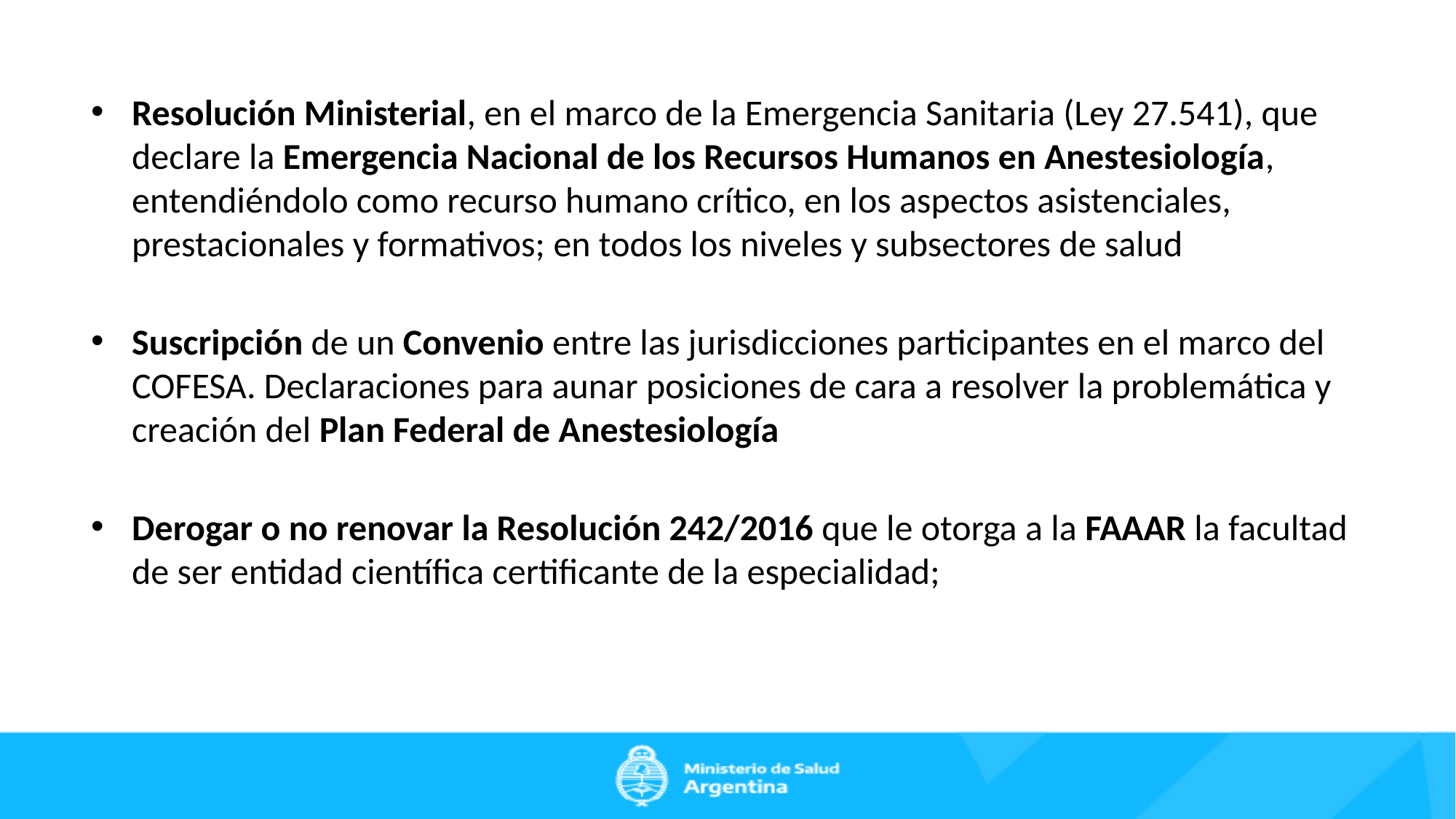

Resolución Ministerial, en el marco de la Emergencia Sanitaria (Ley 27.541), que declare la Emergencia Nacional de los Recursos Humanos en Anestesiología, entendiéndolo como recurso humano crítico, en los aspectos asistenciales, prestacionales y formativos; en todos los niveles y subsectores de salud

Suscripción de un Convenio entre las jurisdicciones participantes en el marco del COFESA. Declaraciones para aunar posiciones de cara a resolver la problemática y creación del Plan Federal de Anestesiología

Derogar o no renovar la Resolución 242/2016 que le otorga a la FAAAR la facultad de ser entidad científica certificante de la especialidad;